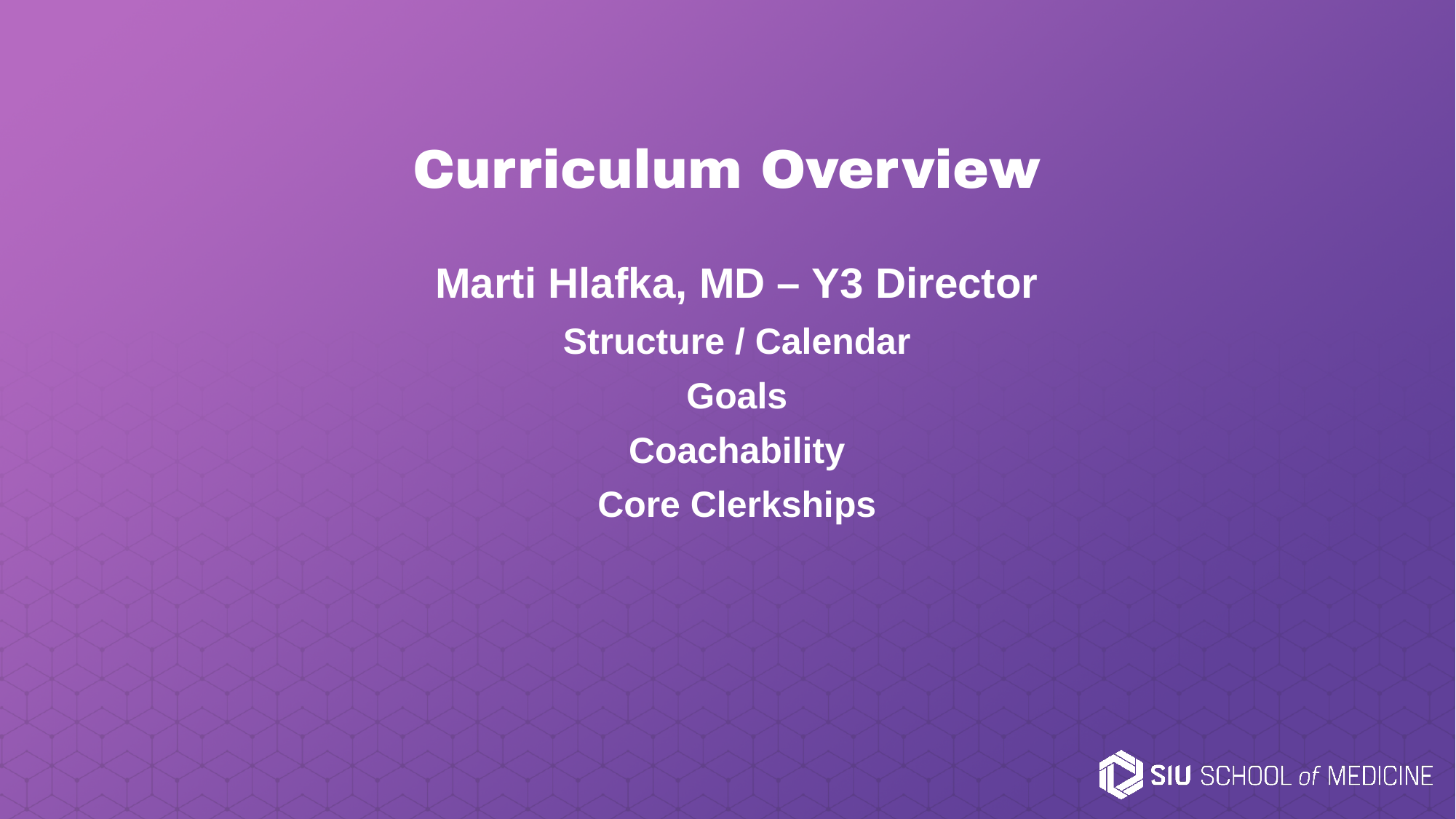

# Curriculum Overview
Marti Hlafka, MD – Y3 Director
Structure / Calendar
Goals
Coachability
Core Clerkships